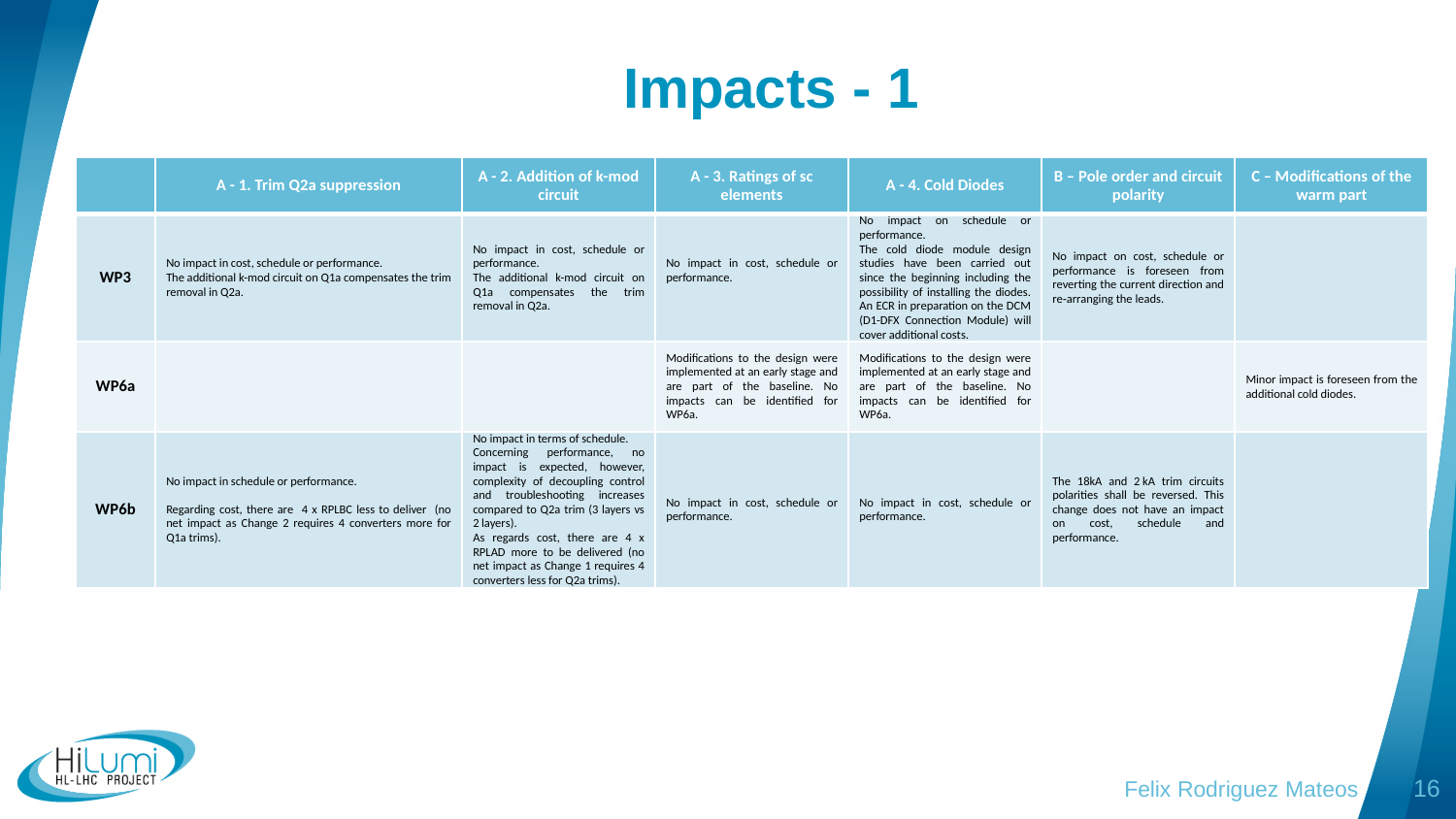

Impacts - 1
|  | A - 1. Trim Q2a suppression | A - 2. Addition of k-mod circuit | A - 3. Ratings of sc elements | A - 4. Cold Diodes | B – Pole order and circuit polarity | C – Modifications of the warm part |
| --- | --- | --- | --- | --- | --- | --- |
| WP3 | No impact in cost, schedule or performance. The additional k-mod circuit on Q1a compensates the trim removal in Q2a. | No impact in cost, schedule or performance. The additional k-mod circuit on Q1a compensates the trim removal in Q2a. | No impact in cost, schedule or performance. | No impact on schedule or performance. The cold diode module design studies have been carried out since the beginning including the possibility of installing the diodes. An ECR in preparation on the DCM (D1-DFX Connection Module) will cover additional costs. | No impact on cost, schedule or performance is foreseen from reverting the current direction and re‑arranging the leads. |  |
| WP6a |  |  | Modifications to the design were implemented at an early stage and are part of the baseline. No impacts can be identified for WP6a. | Modifications to the design were implemented at an early stage and are part of the baseline. No impacts can be identified for WP6a. |  | Minor impact is foreseen from the additional cold diodes. |
| WP6b | No impact in schedule or performance.   Regarding cost, there are 4 x RPLBC less to deliver (no net impact as Change 2 requires 4 converters more for Q1a trims). | No impact in terms of schedule. Concerning performance, no impact is expected, however, complexity of decoupling control and troubleshooting increases compared to Q2a trim (3 layers vs 2 layers). As regards cost, there are 4 x RPLAD more to be delivered (no net impact as Change 1 requires 4 converters less for Q2a trims). | No impact in cost, schedule or performance. | No impact in cost, schedule or performance. | The 18kA and 2 kA trim circuits polarities shall be reversed. This change does not have an impact on cost, schedule and performance. |  |
Felix Rodriguez Mateos
16